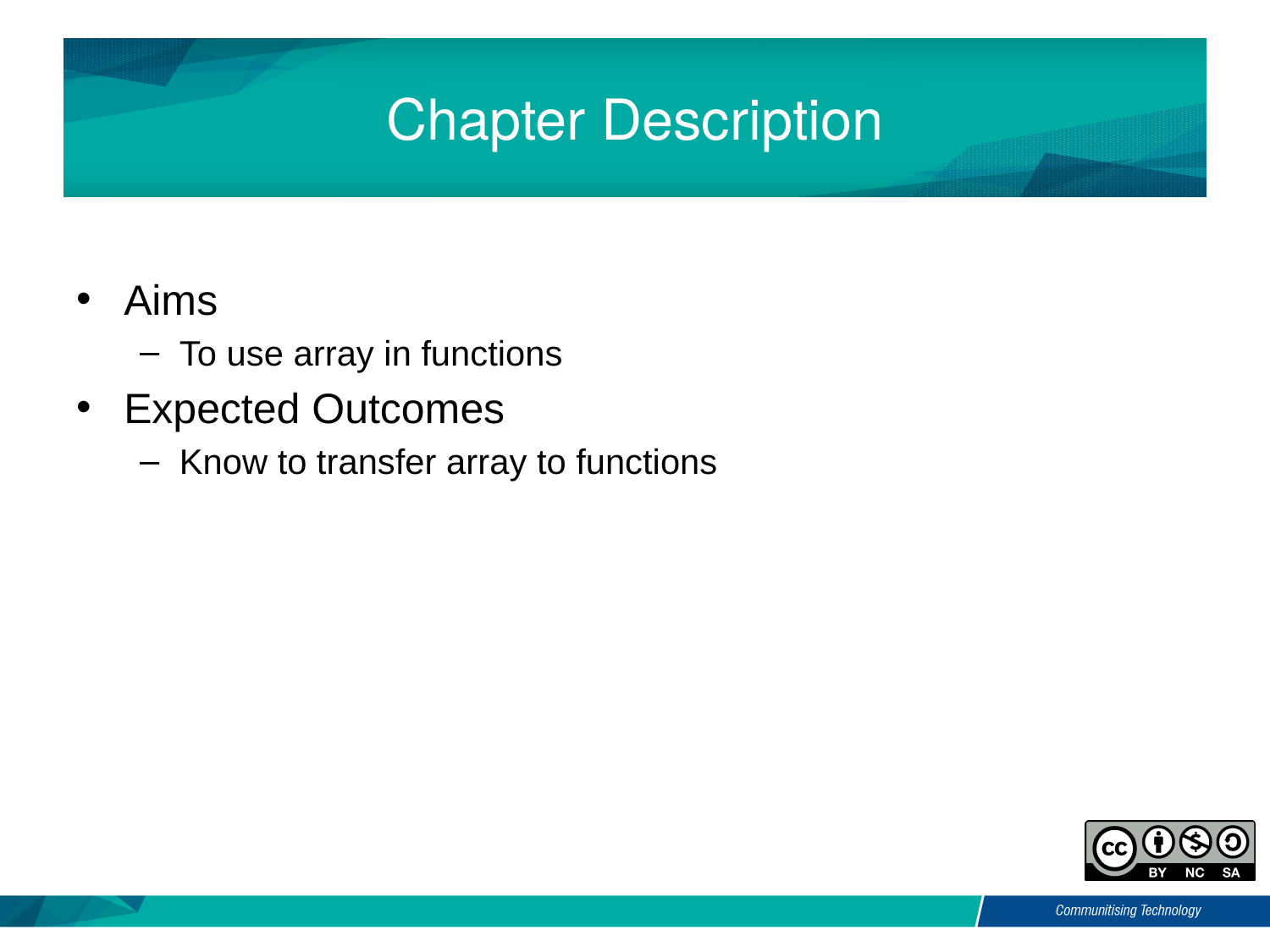

# Chapter Description
Aims
To use array in functions
Expected Outcomes
Know to transfer array to functions